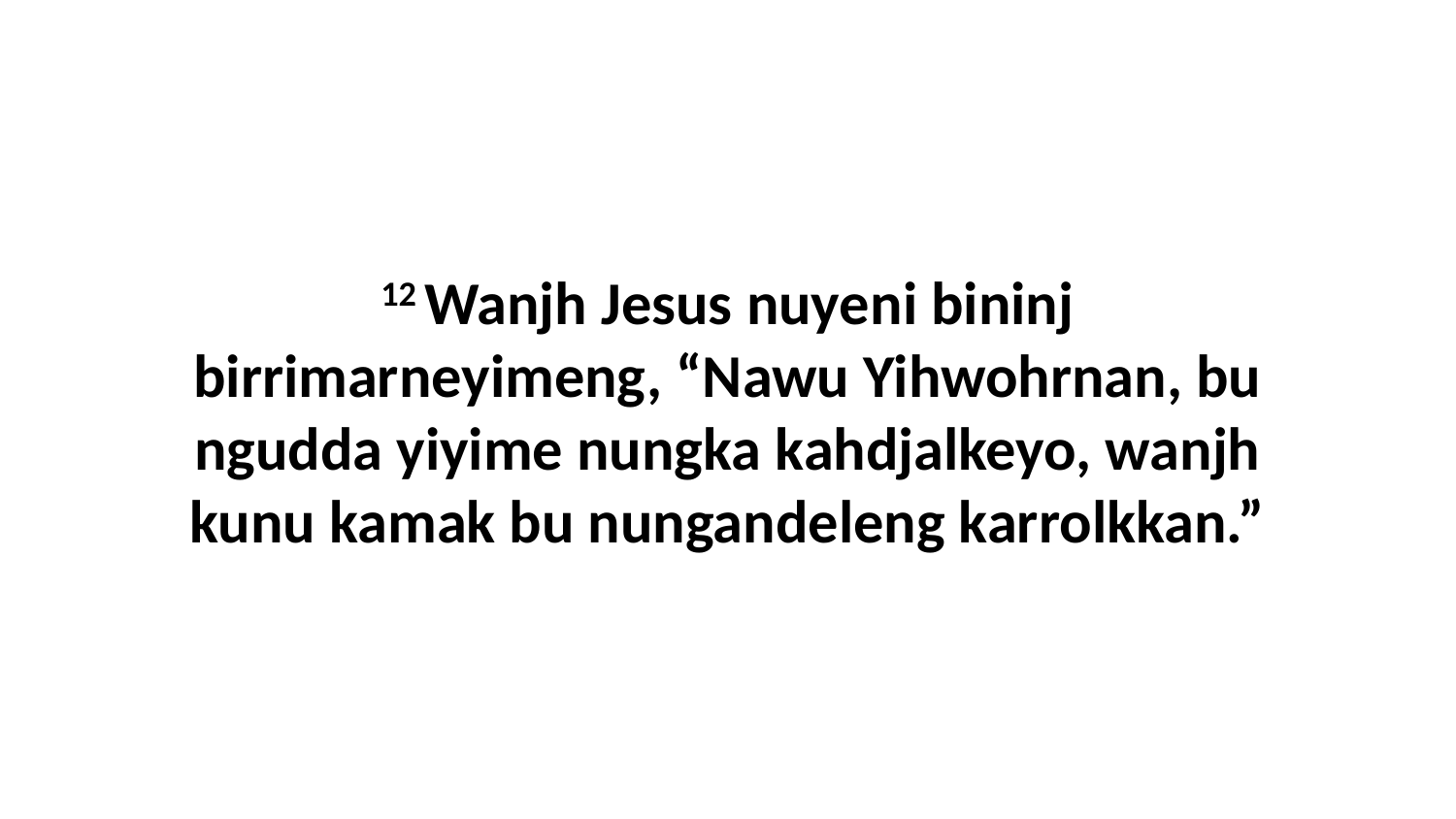

12 Wanjh Jesus nuyeni bininj birrimarneyimeng, “Nawu Yihwohrnan, bu ngudda yiyime nungka kahdjalkeyo, wanjh kunu kamak bu nungandeleng karrolkkan.”